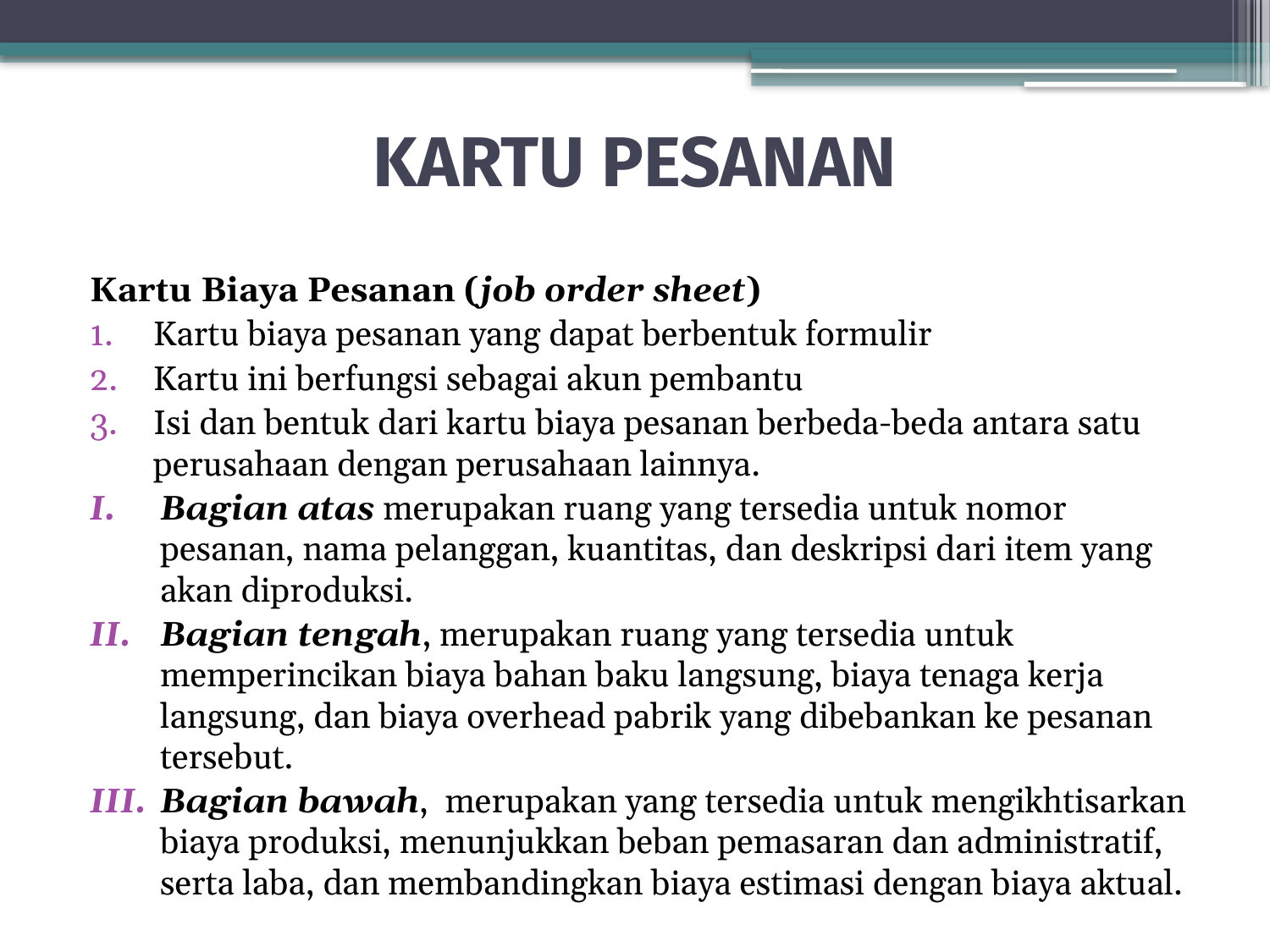

# KARTU PESANAN
Kartu Biaya Pesanan (job order sheet)
Kartu biaya pesanan yang dapat berbentuk formulir
Kartu ini berfungsi sebagai akun pembantu
Isi dan bentuk dari kartu biaya pesanan berbeda-beda antara satu perusahaan dengan perusahaan lainnya.
Bagian atas merupakan ruang yang tersedia untuk nomor pesanan, nama pelanggan, kuantitas, dan deskripsi dari item yang akan diproduksi.
Bagian tengah, merupakan ruang yang tersedia untuk memperincikan biaya bahan baku langsung, biaya tenaga kerja langsung, dan biaya overhead pabrik yang dibebankan ke pesanan tersebut.
Bagian bawah,  merupakan yang tersedia untuk mengikhtisarkan biaya produksi, menunjukkan beban pemasaran dan administratif, serta laba, dan membandingkan biaya estimasi dengan biaya aktual.